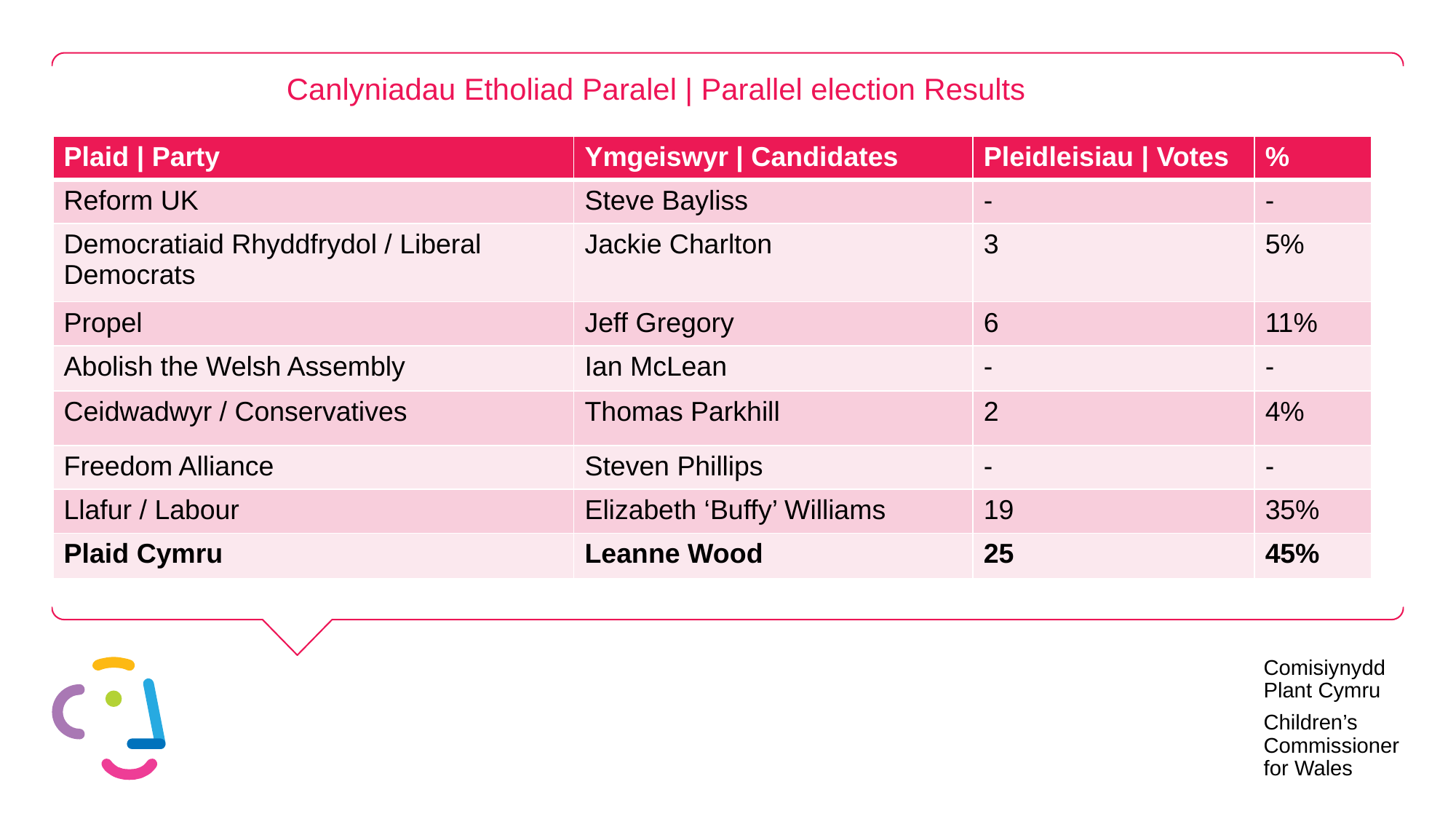

# Canlyniadau Etholiad Paralel | Parallel election Results
| Plaid | Party | Ymgeiswyr | Candidates | Pleidleisiau | Votes | % |
| --- | --- | --- | --- |
| Reform UK | Steve Bayliss | - | - |
| Democratiaid Rhyddfrydol / Liberal Democrats | Jackie Charlton | 3 | 5% |
| Propel | Jeff Gregory | 6 | 11% |
| Abolish the Welsh Assembly | Ian McLean | - | - |
| Ceidwadwyr / Conservatives | Thomas Parkhill | 2 | 4% |
| Freedom Alliance | Steven Phillips | - | - |
| Llafur / Labour | Elizabeth ‘Buffy’ Williams | 19 | 35% |
| Plaid Cymru | Leanne Wood | 25 | 45% |